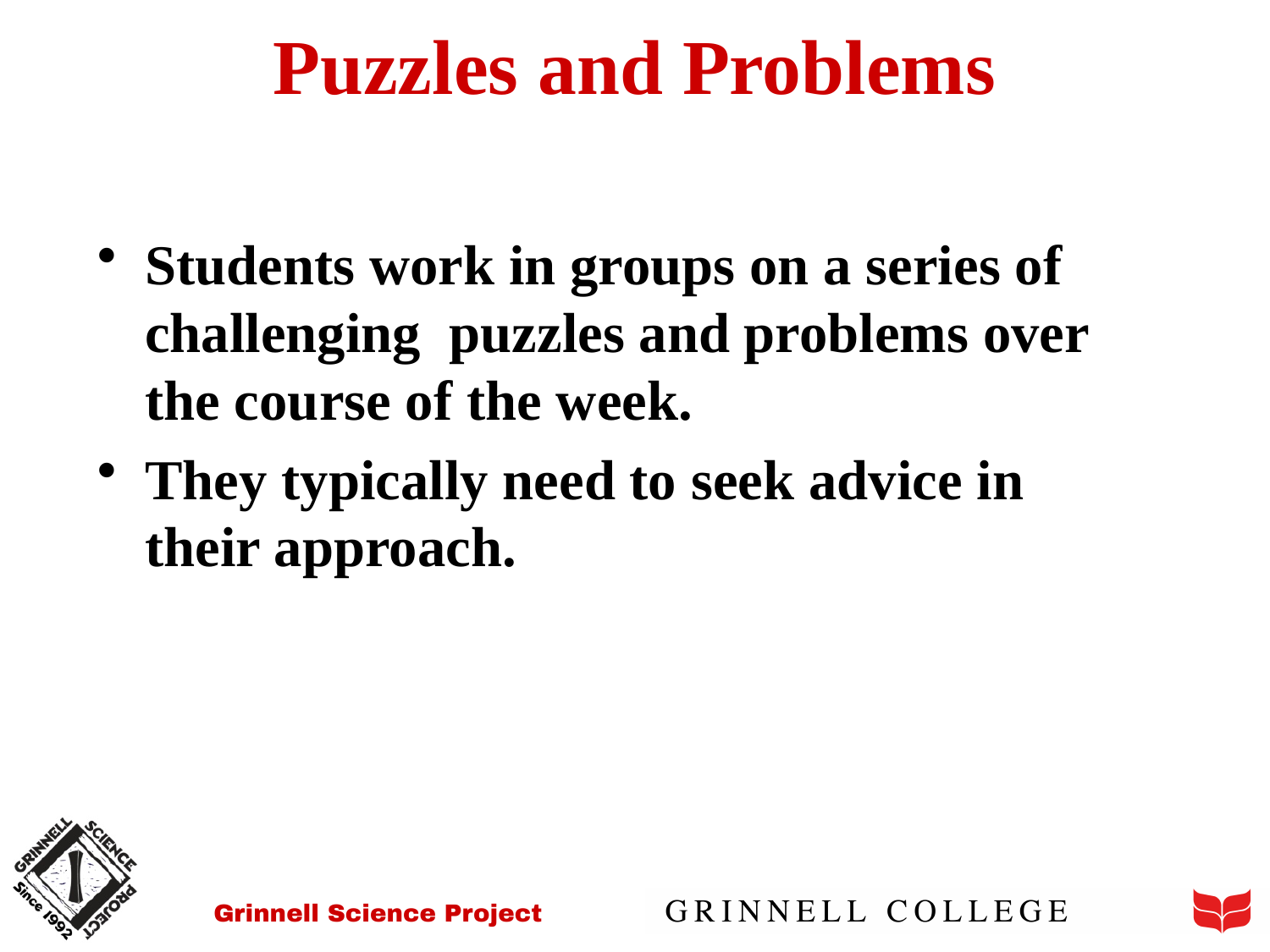

# Puzzles and Problems
Students work in groups on a series of challenging  puzzles and problems over the course of the week.
They typically need to seek advice in their approach.